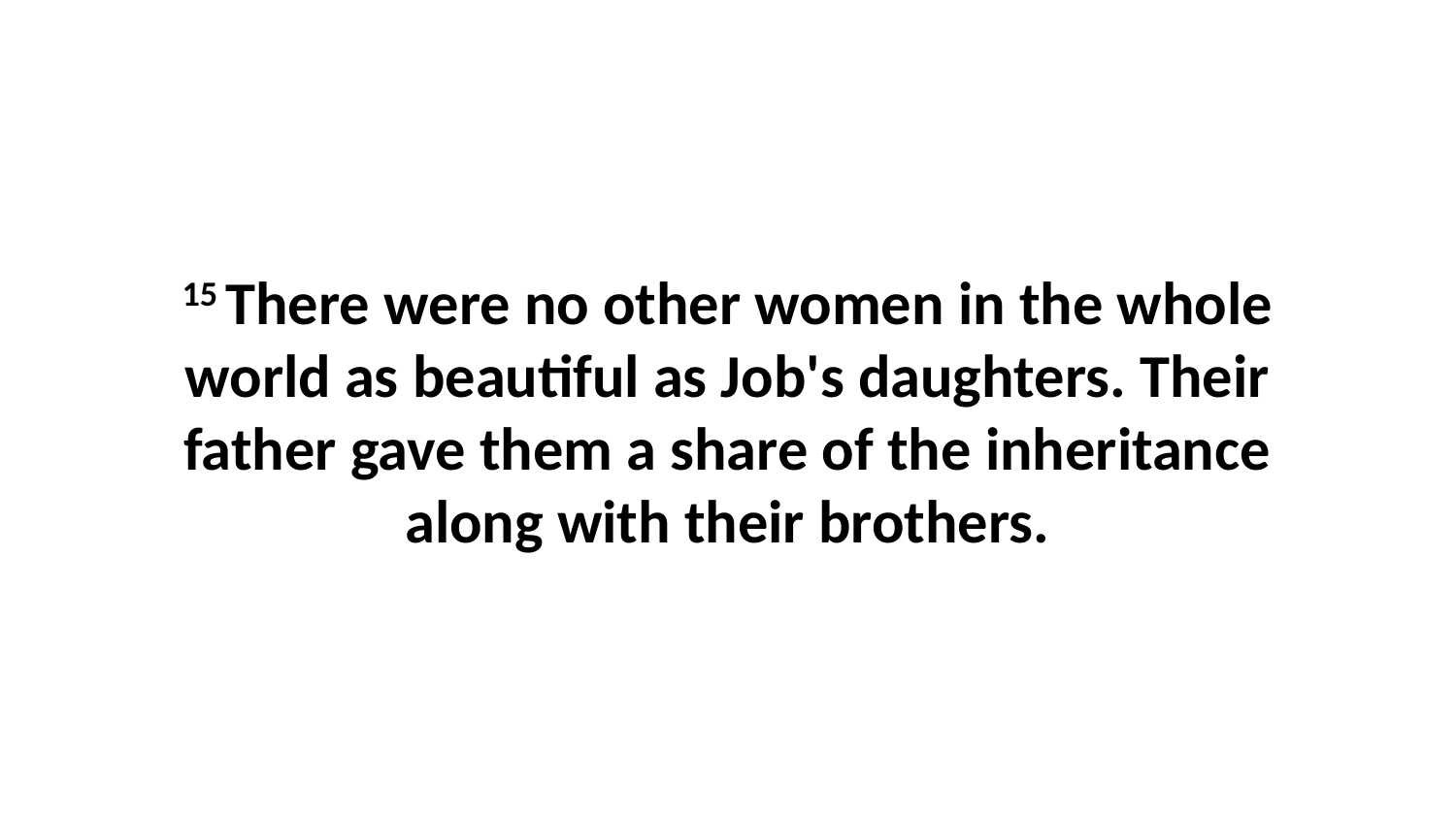

15 There were no other women in the whole world as beautiful as Job's daughters. Their father gave them a share of the inheritance along with their brothers.